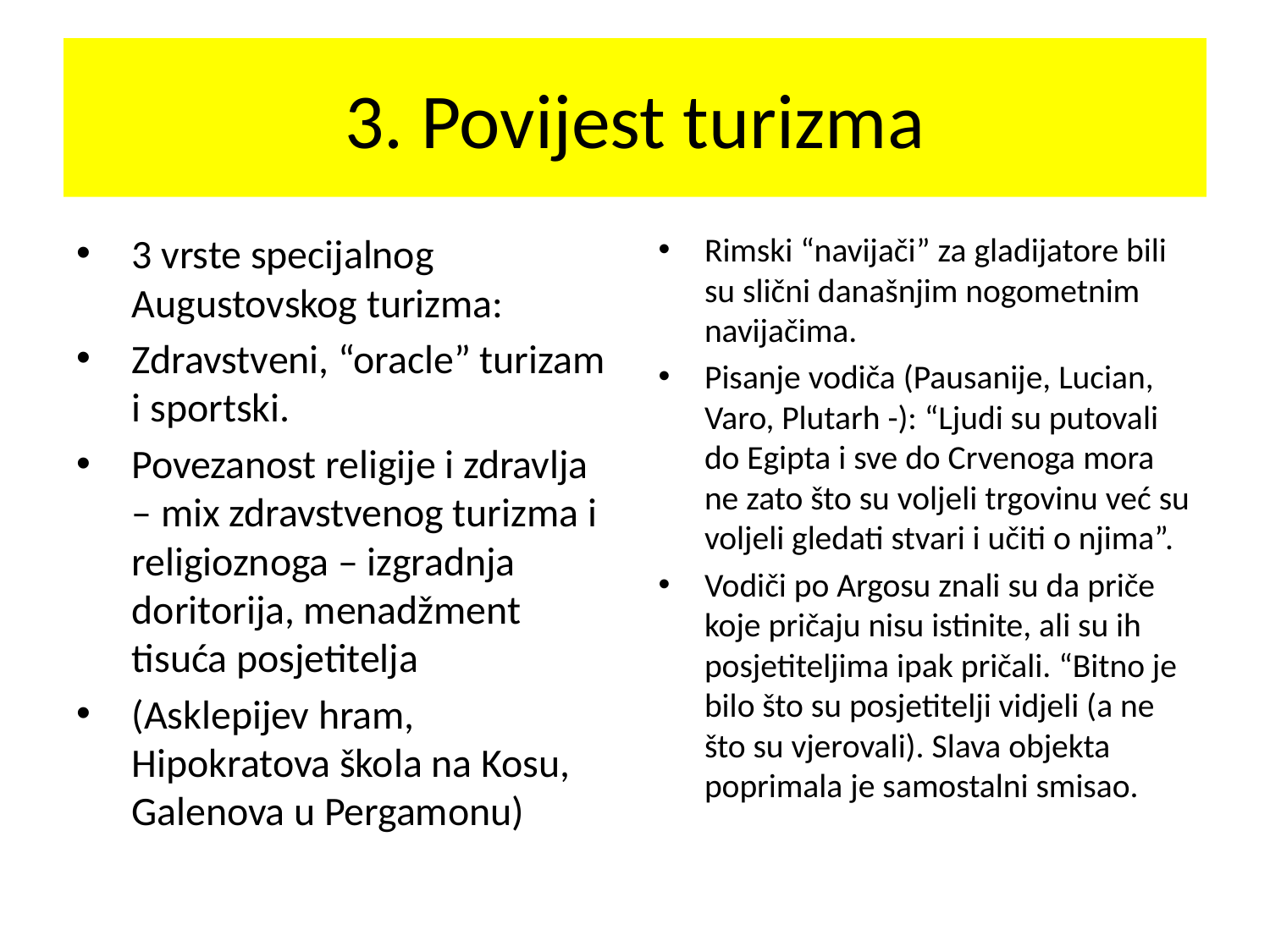

# 3. Povijest turizma
3 vrste specijalnog Augustovskog turizma:
Zdravstveni, “oracle” turizam i sportski.
Povezanost religije i zdravlja – mix zdravstvenog turizma i religioznoga – izgradnja doritorija, menadžment tisuća posjetitelja
(Asklepijev hram, Hipokratova škola na Kosu, Galenova u Pergamonu)
Rimski “navijači” za gladijatore bili su slični današnjim nogometnim navijačima.
Pisanje vodiča (Pausanije, Lucian, Varo, Plutarh -): “Ljudi su putovali do Egipta i sve do Crvenoga mora ne zato što su voljeli trgovinu već su voljeli gledati stvari i učiti o njima”.
Vodiči po Argosu znali su da priče koje pričaju nisu istinite, ali su ih posjetiteljima ipak pričali. “Bitno je bilo što su posjetitelji vidjeli (a ne što su vjerovali). Slava objekta poprimala je samostalni smisao.